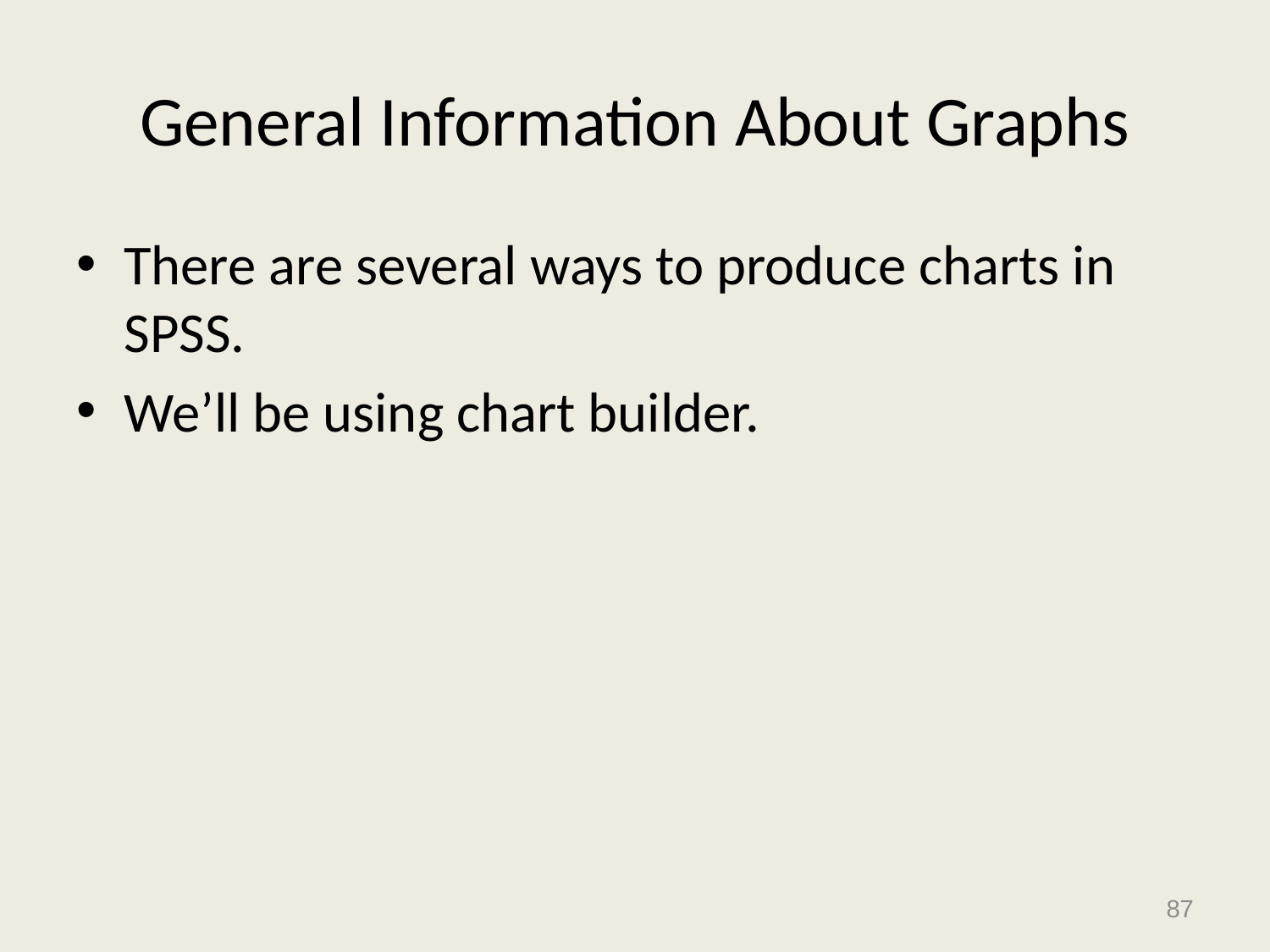

# General Information About Graphs
There are several ways to produce charts in SPSS.
We’ll be using chart builder.
87